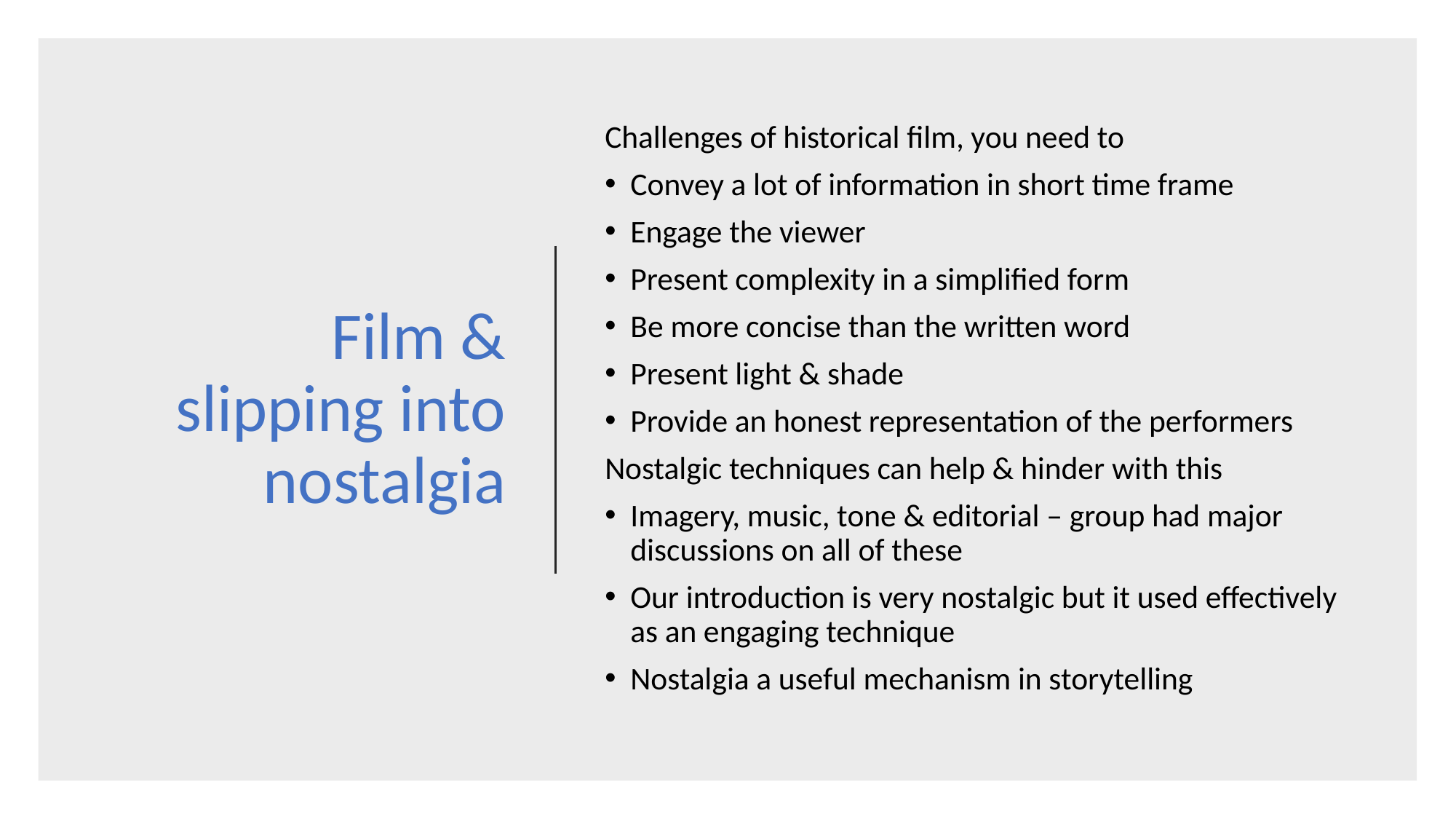

# Film & slipping into nostalgia
Challenges of historical film, you need to
Convey a lot of information in short time frame
Engage the viewer
Present complexity in a simplified form
Be more concise than the written word
Present light & shade
Provide an honest representation of the performers
Nostalgic techniques can help & hinder with this
Imagery, music, tone & editorial – group had major discussions on all of these
Our introduction is very nostalgic but it used effectively as an engaging technique
Nostalgia a useful mechanism in storytelling